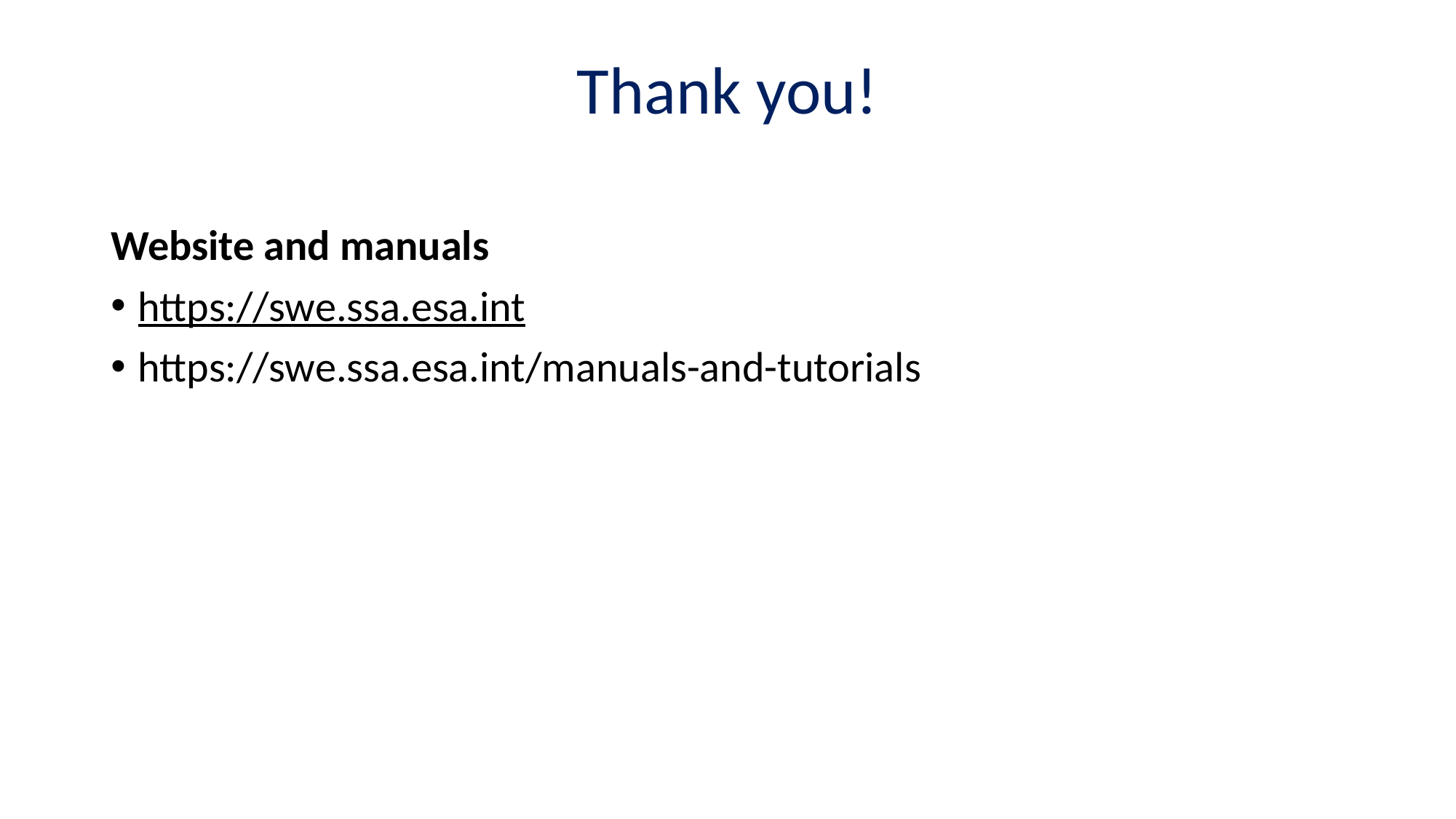

# Thank you!
Website and manuals
https://swe.ssa.esa.int
https://swe.ssa.esa.int/manuals-and-tutorials